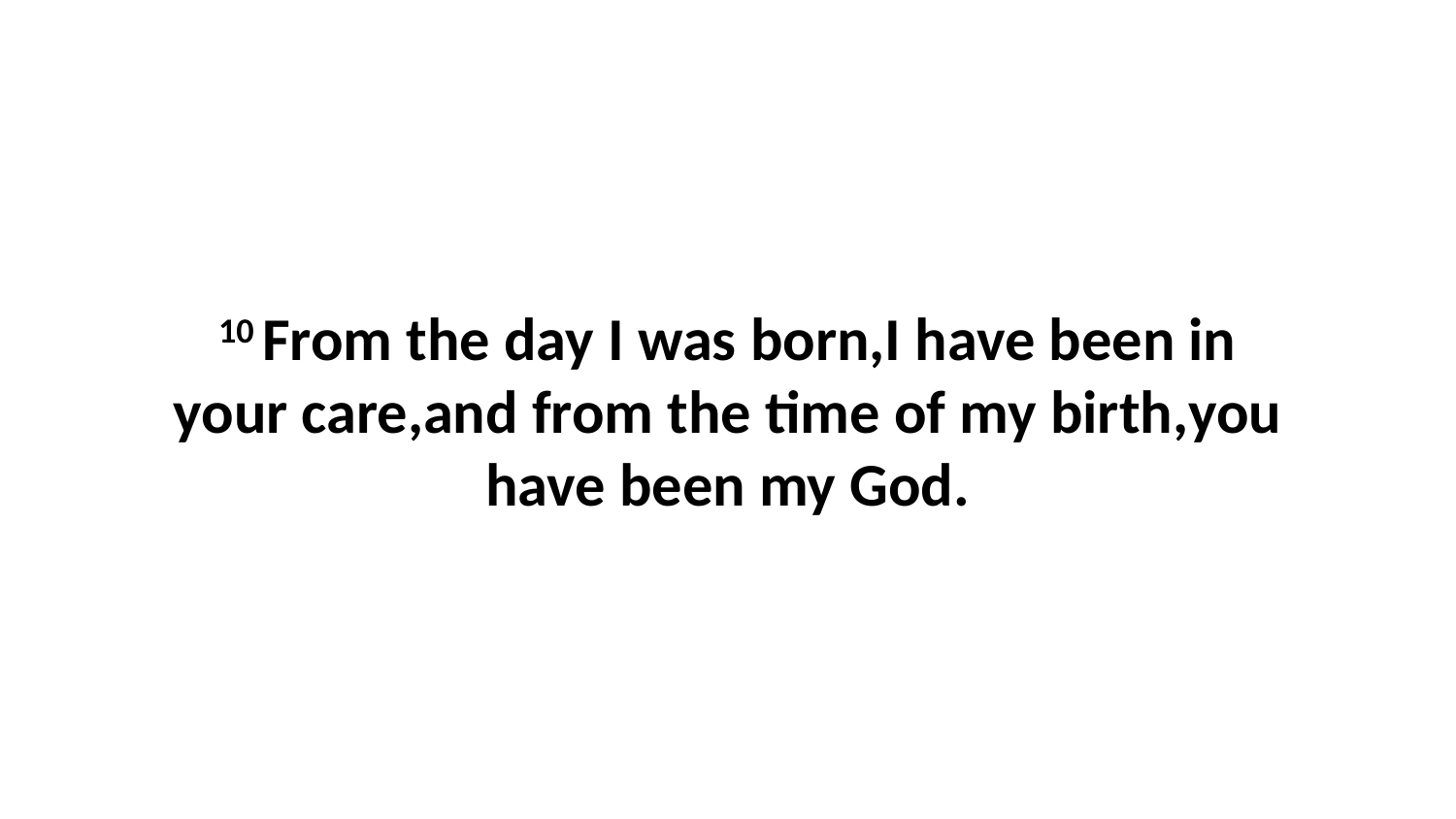

10 From the day I was born,I have been in your care,and from the time of my birth,you have been my God.